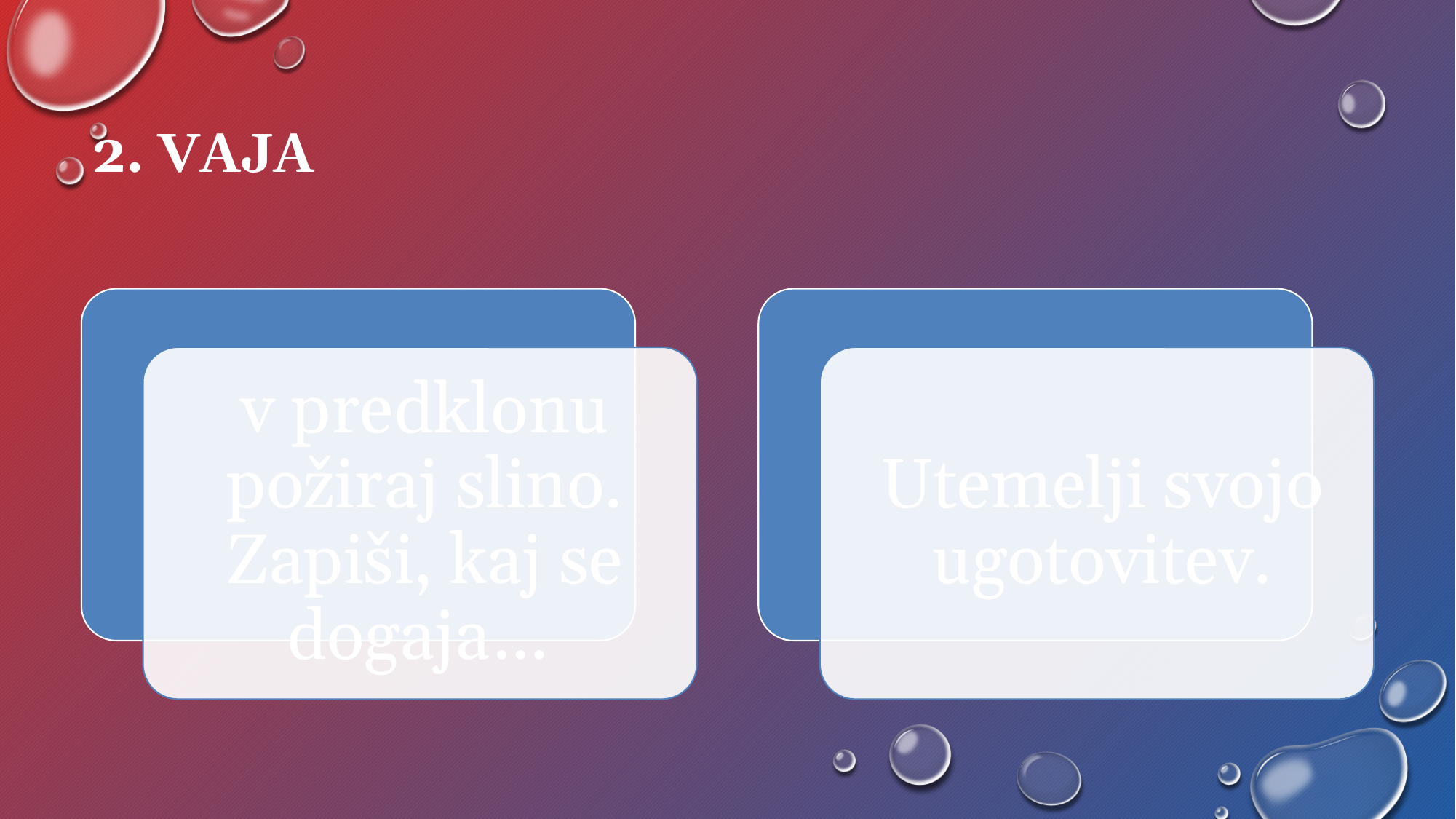

# 2. VAJA
v predklonu požiraj slino. Zapiši, kaj se dogaja…
Utemelji svojo ugotovitev.